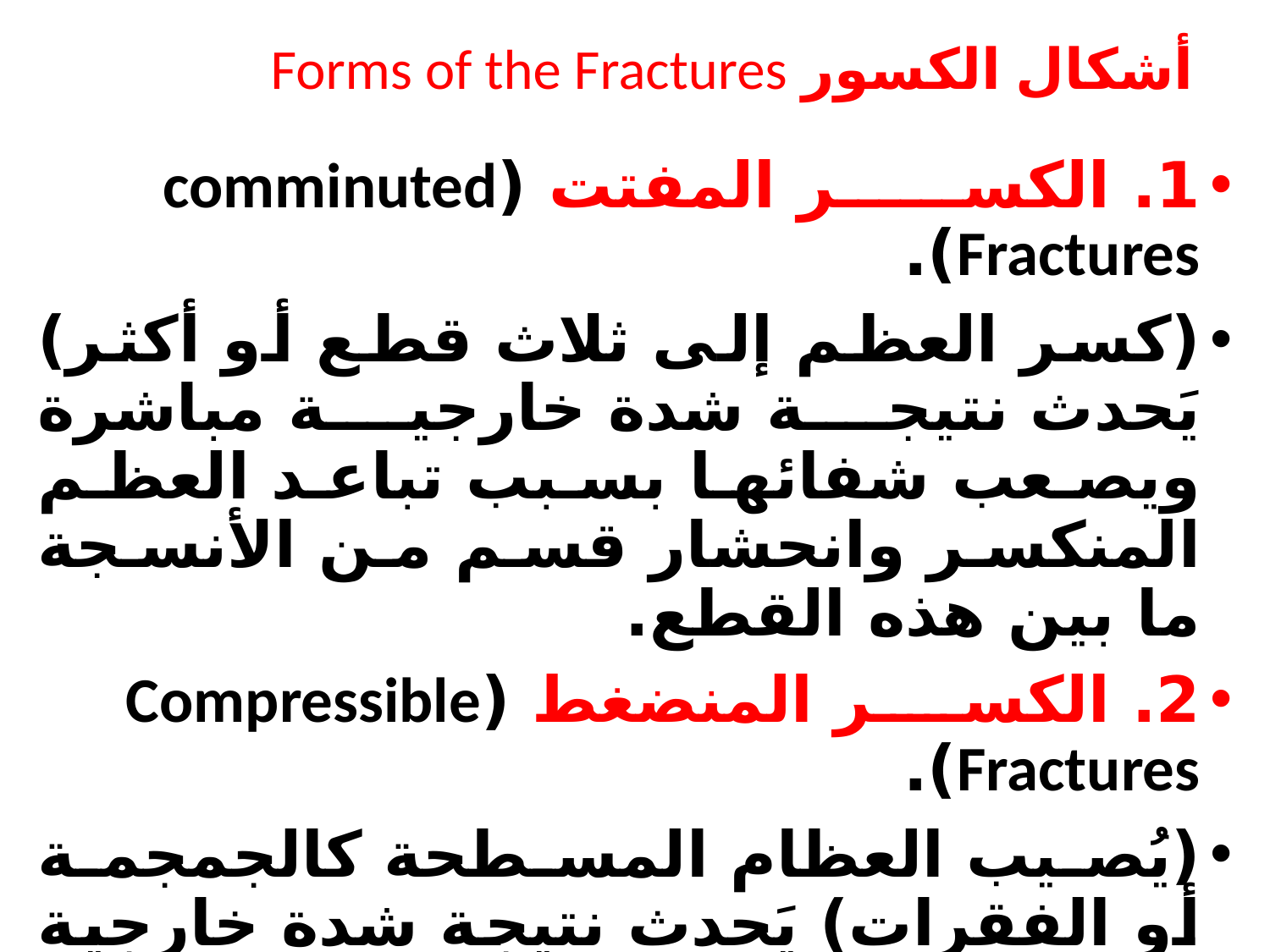

# أشكال الكسور Forms of the Fractures
1. الكسر المفتت (comminuted Fractures).
(كسر العظم إلى ثلاث قطع أو أكثر) يَحدث نتيجة شدة خارجية مباشرة ويصعب شفائها بسبب تباعد العظم المنكسر وانحشار قسم من الأنسجة ما بين هذه القطع.
2. الكسر المنضغط (Compressible Fractures).
(يُصيب العظام المسطحة كالجمجمة أو الفقرات) يَحدث نتيجة شدة خارجية ويُلاحظ انخساف منطقة الكسر عند المركز.